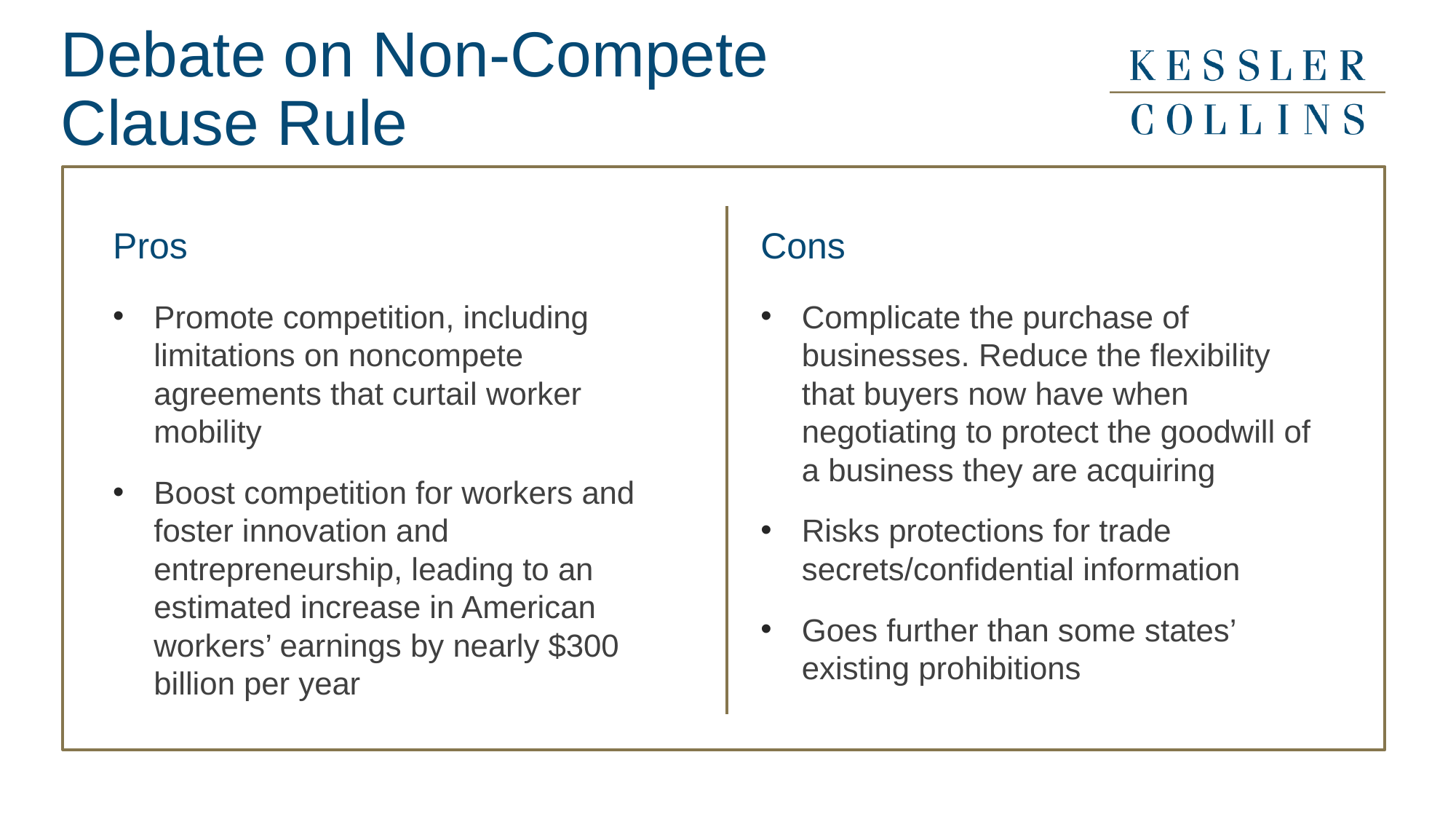

# Debate on Non-Compete Clause Rule
Pros
Cons
Promote competition, including limitations on noncompete agreements that curtail worker mobility
Boost competition for workers and foster innovation and entrepreneurship, leading to an estimated increase in American workers’ earnings by nearly $300 billion per year
Complicate the purchase of businesses. Reduce the flexibility that buyers now have when negotiating to protect the goodwill of a business they are acquiring
Risks protections for trade secrets/confidential information
Goes further than some states’ existing prohibitions